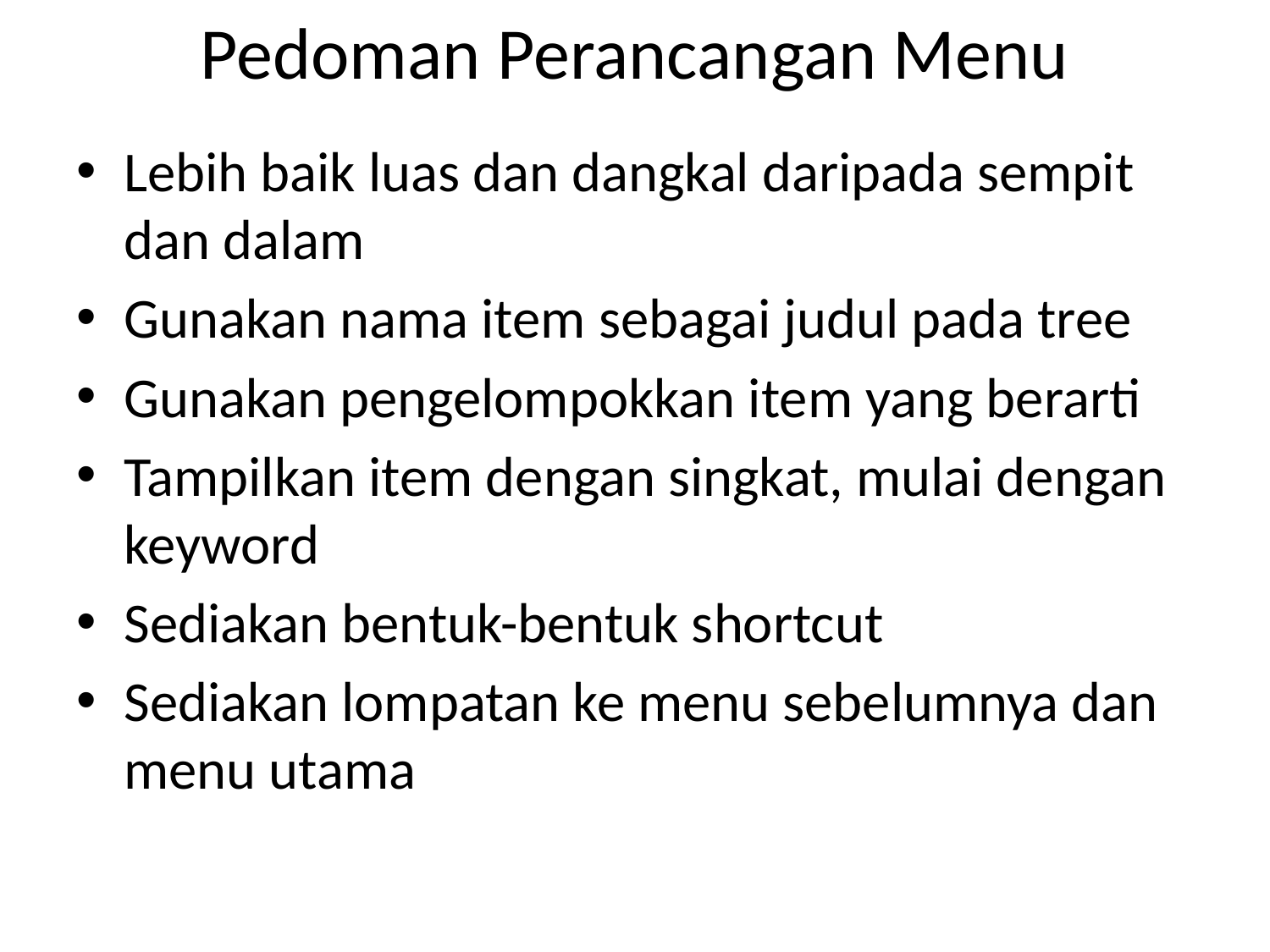

# Pedoman Perancangan Menu
Lebih baik luas dan dangkal daripada sempit dan dalam
Gunakan nama item sebagai judul pada tree
Gunakan pengelompokkan item yang berarti
Tampilkan item dengan singkat, mulai dengan keyword
Sediakan bentuk-bentuk shortcut
Sediakan lompatan ke menu sebelumnya dan menu utama